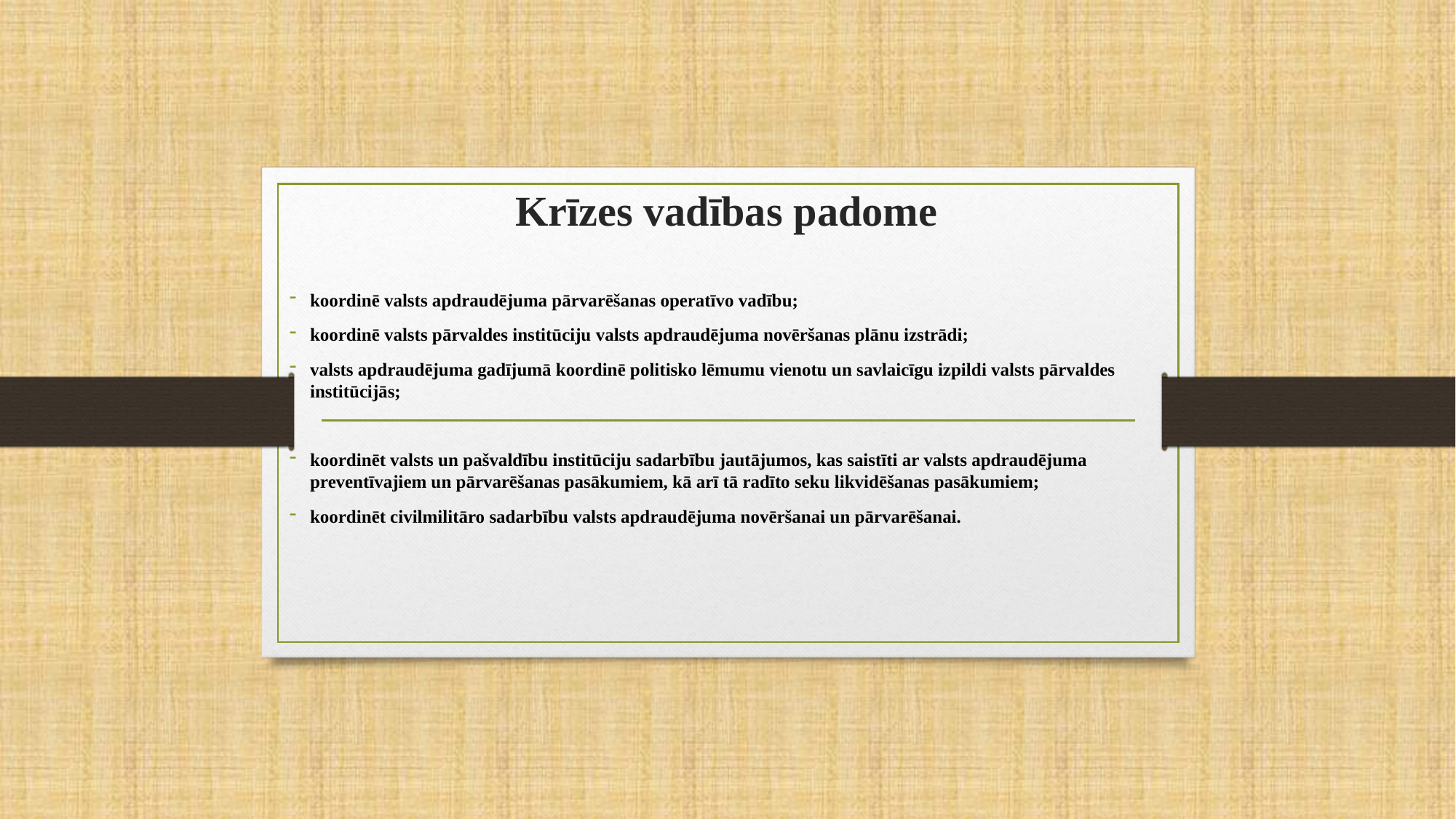

# Krīzes vadības padome
koordinē valsts apdraudējuma pārvarēšanas operatīvo vadību;
koordinē valsts pārvaldes institūciju valsts apdraudējuma novēršanas plānu izstrādi;
valsts apdraudējuma gadījumā koordinē politisko lēmumu vienotu un savlaicīgu izpildi valsts pārvaldes institūcijās;

koordinēt valsts un pašvaldību institūciju sadarbību jautājumos, kas saistīti ar valsts apdraudējuma preventīvajiem un pārvarēšanas pasākumiem, kā arī tā radīto seku likvidēšanas pasākumiem;
koordinēt civilmilitāro sadarbību valsts apdraudējuma novēršanai un pārvarēšanai.